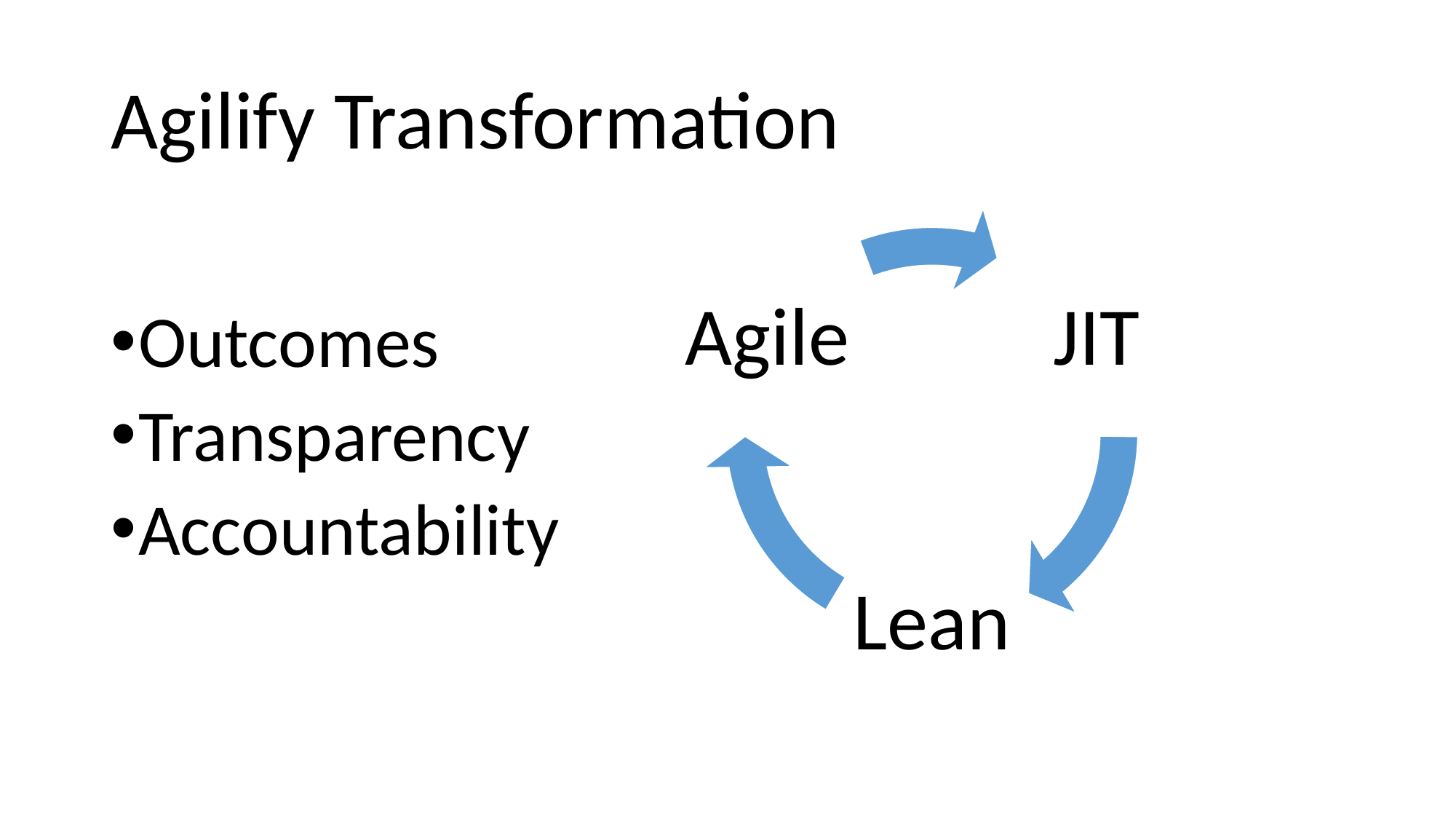

# Agilify Transformation
JIT
Lean
Agile
Outcomes
Transparency
Accountability